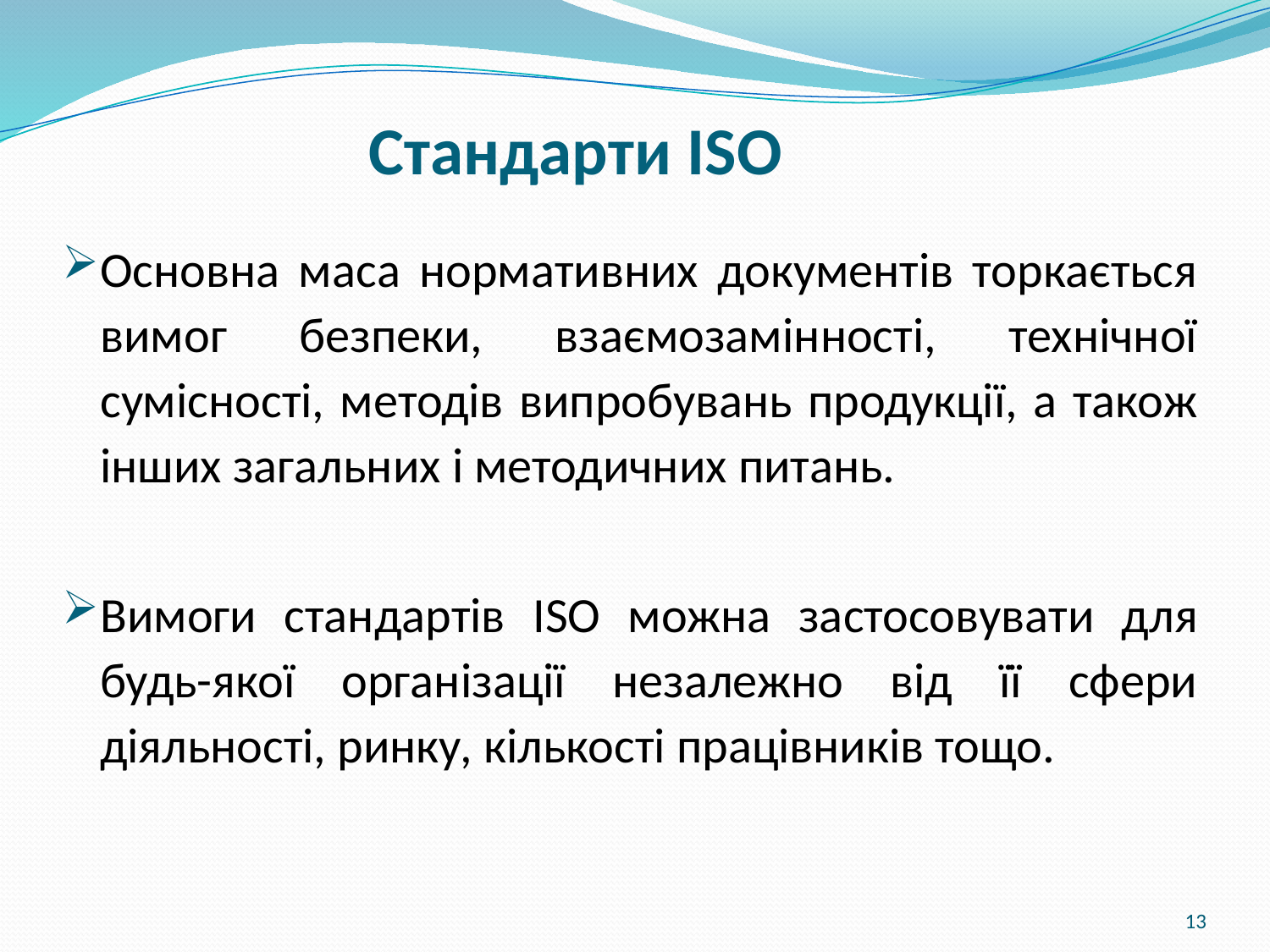

# Стандарти ISO
Основна маса нормативних документів торкається вимог безпеки, взаємозамінності, технічної сумісності, методів випробувань продукції, а також інших загальних і методичних питань.

Вимоги стандартів ISO можна застосовувати для будь-якої організації незалежно від її сфери діяльності, ринку, кількості працівників тощо.
13